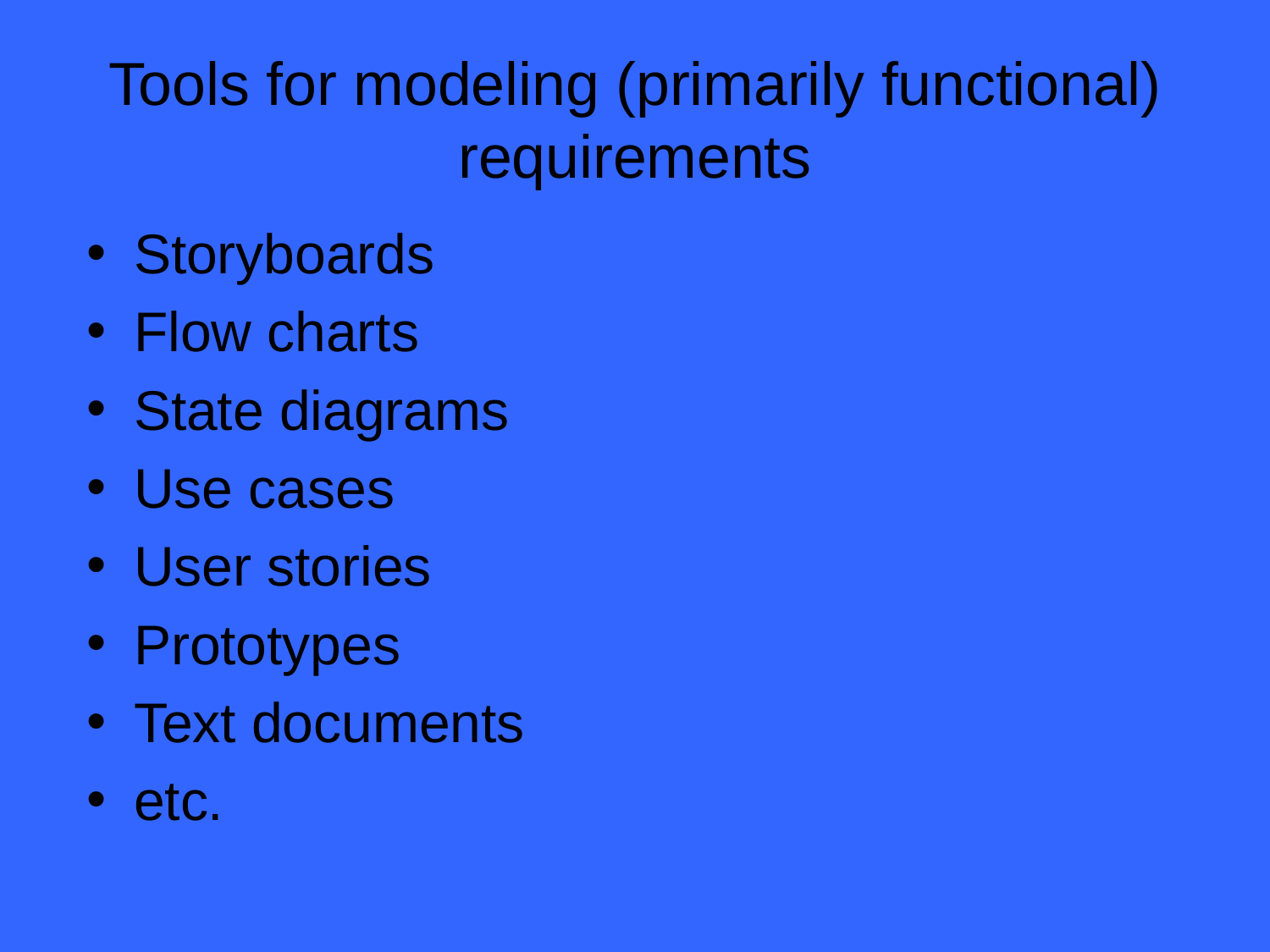

# Tools for modeling (primarily functional) requirements
Storyboards
Flow charts
State diagrams
Use cases
User stories
Prototypes
Text documents
etc.